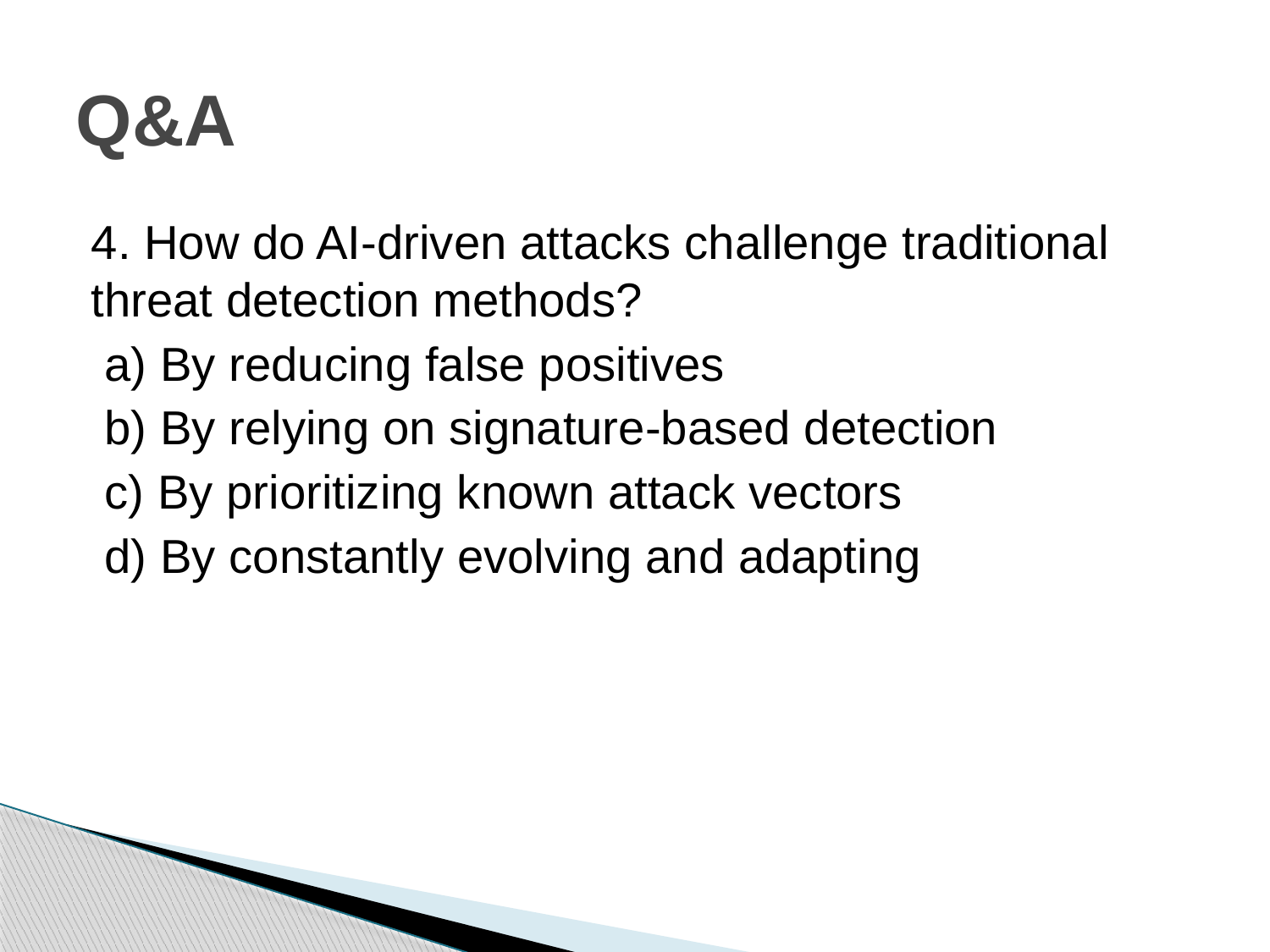

# Q&A
4. How do AI-driven attacks challenge traditional threat detection methods?
 a) By reducing false positives
 b) By relying on signature-based detection
 c) By prioritizing known attack vectors
 d) By constantly evolving and adapting